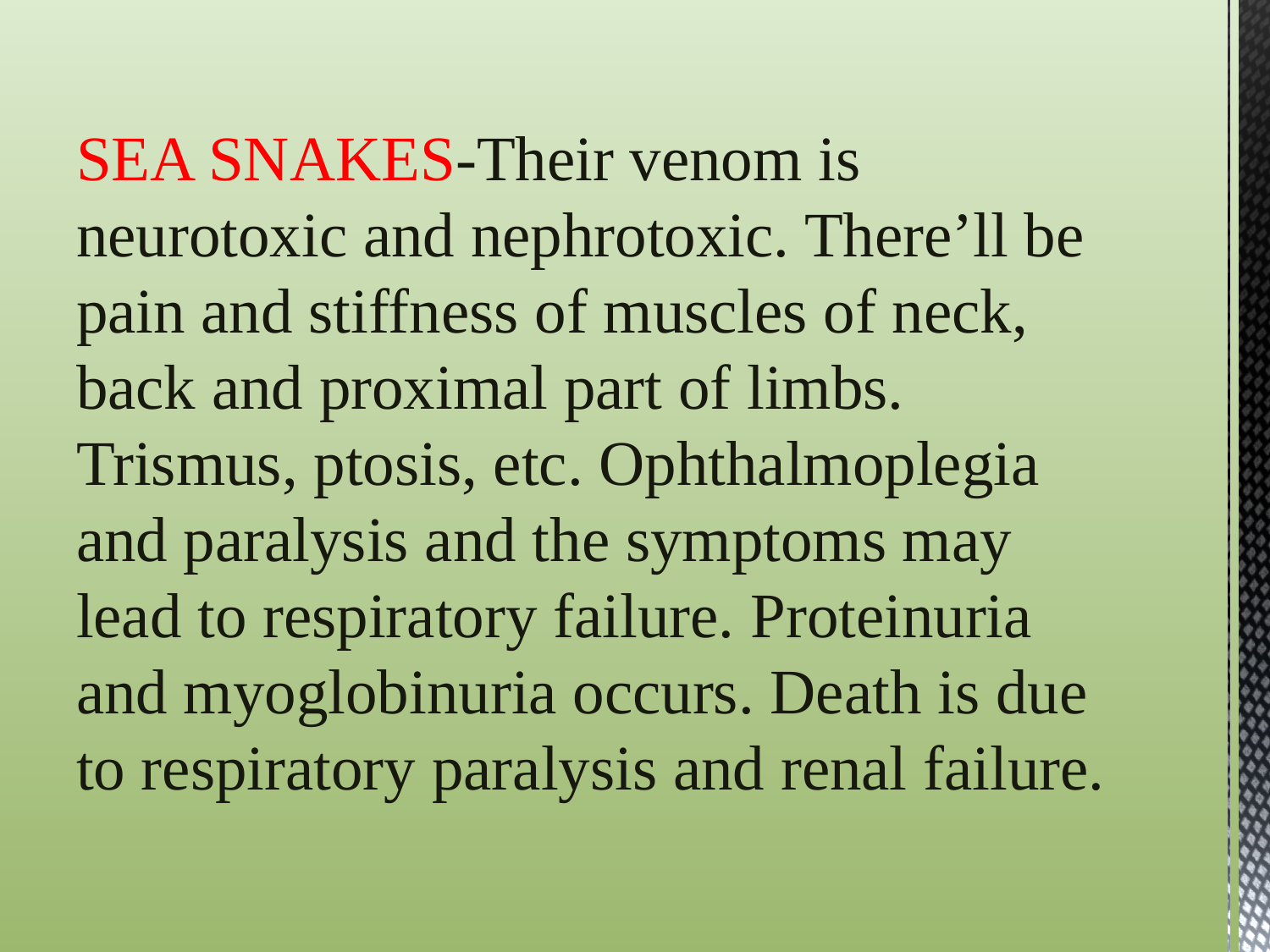

SEA SNAKES-Their venom is neurotoxic and nephrotoxic. There’ll be pain and stiffness of muscles of neck, back and proximal part of limbs. Trismus, ptosis, etc. Ophthalmoplegia and paralysis and the symptoms may lead to respiratory failure. Proteinuria and myoglobinuria occurs. Death is due to respiratory paralysis and renal failure.